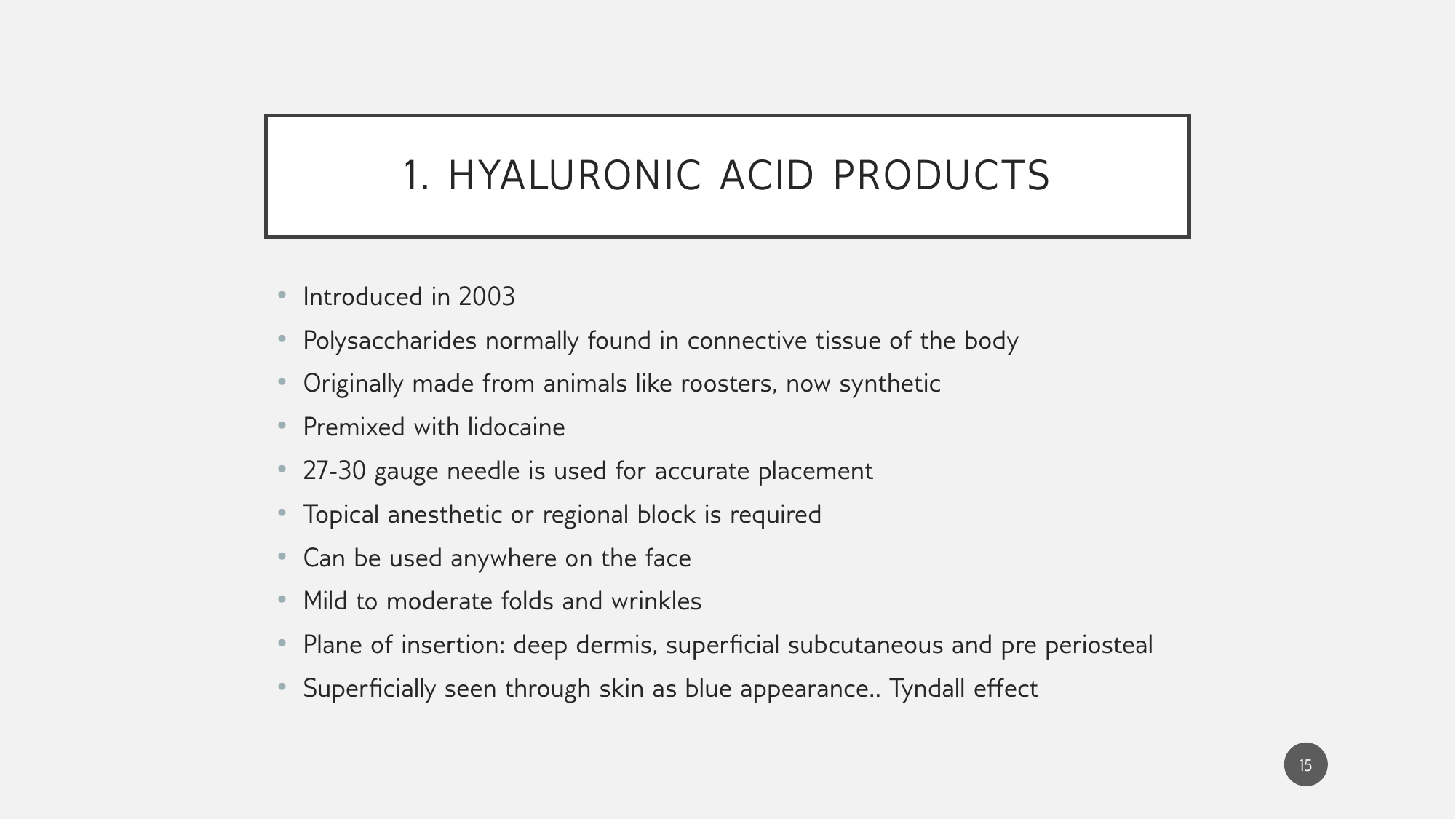

# 1. HYALURONIC ACID products
Introduced in 2003
Polysaccharides normally found in connective tissue of the body
Originally made from animals like roosters, now synthetic
Premixed with lidocaine
27-30 gauge needle is used for accurate placement
Topical anesthetic or regional block is required
Can be used anywhere on the face
Mild to moderate folds and wrinkles
Plane of insertion: deep dermis, superficial subcutaneous and pre periosteal
Superficially seen through skin as blue appearance.. Tyndall effect

15